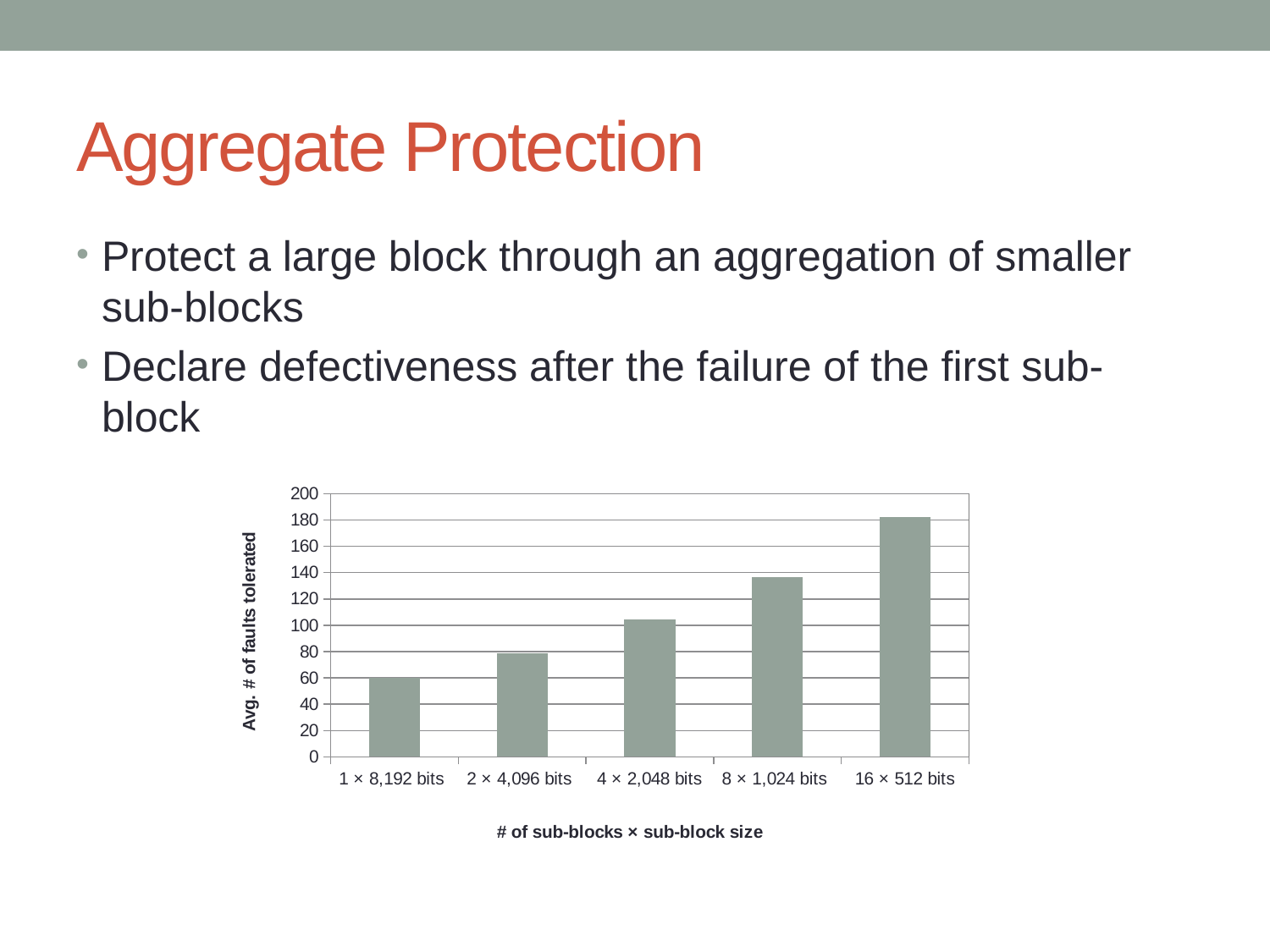

# Aggregate Protection
Protect a large block through an aggregation of smaller sub-blocks
Declare defectiveness after the failure of the first sub-block

### Chart

| Category | Avg. # of faults |
|---|---|
| 1 × 8,192 bits
 | 60.16 |
| 2 × 4,096 bits
 | 78.4432 |
| 4 × 2,048 bits
 | 104.43 |
| 8 × 1,024 bits
 | 136.537 |
| 16 × 512 bits
 | 181.974 |